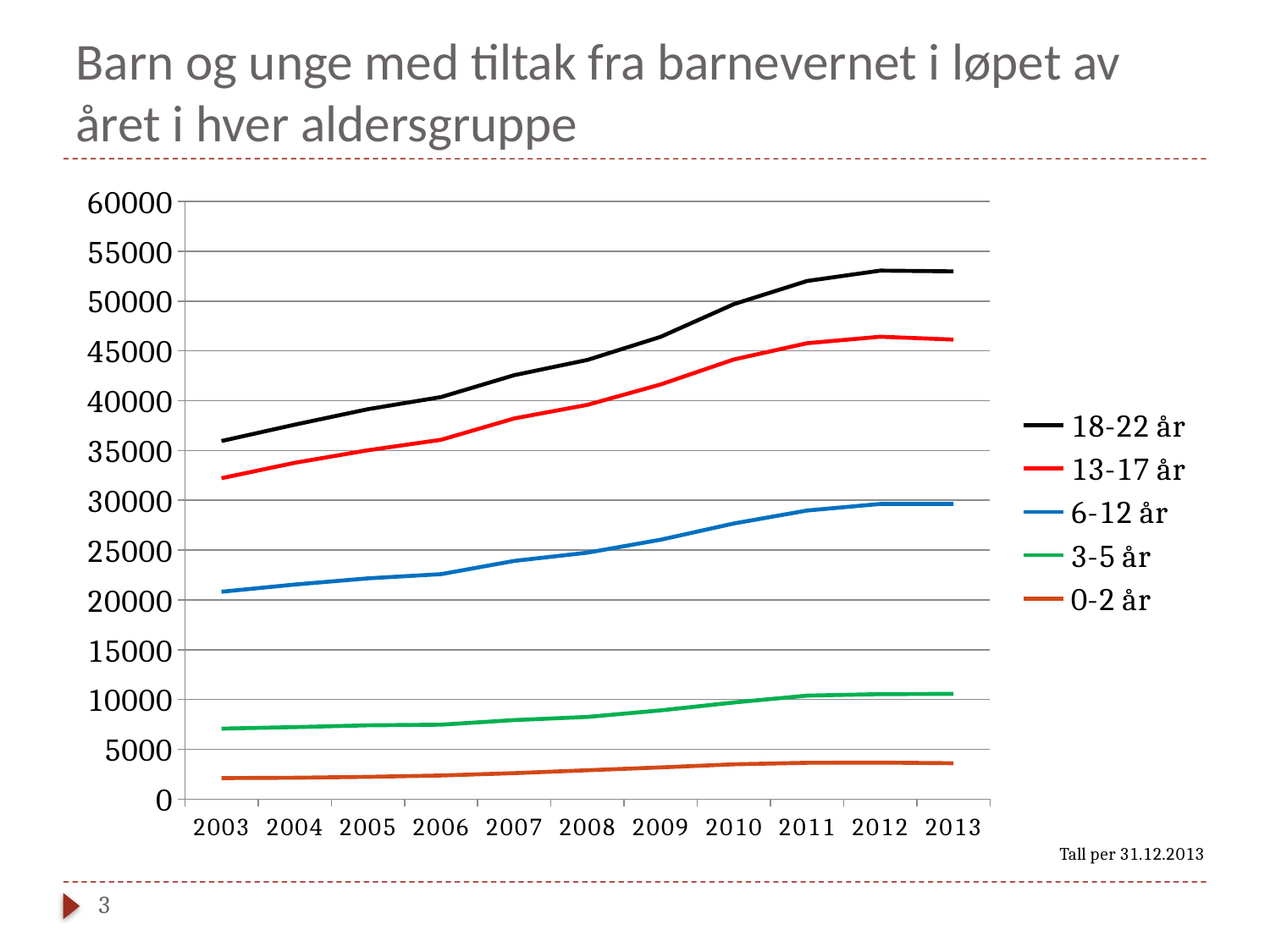

# Barn og unge med tiltak fra barnevernet i løpet av året i hver aldersgruppe

### Chart

| Category | 0-2 år | 3-5 år | 6-12 år | 13-17 år | 18-22 år |
|---|---|---|---|---|---|
| 2003 | 2118.0 | 4967.0 | 13738.0 | 11399.0 | 3730.0 |
| 2004 | 2152.0 | 5083.0 | 14307.0 | 12223.0 | 3828.0 |
| 2005 | 2243.0 | 5173.0 | 14750.0 | 12861.0 | 4123.0 |
| 2006 | 2381.0 | 5101.0 | 15107.0 | 13492.0 | 4286.0 |
| 2007 | 2618.0 | 5325.0 | 15975.0 | 14301.0 | 4346.0 |
| 2008 | 2907.0 | 5349.0 | 16488.0 | 14841.0 | 4509.0 |
| 2009 | 3193.0 | 5723.0 | 17126.0 | 15590.0 | 4779.0 |
| 2010 | 3505.0 | 6202.0 | 17964.0 | 16466.0 | 5552.0 |
| 2011 | 3652.0 | 6744.0 | 18582.0 | 16790.0 | 6243.0 |
| 2012 | 3676.0 | 6867.0 | 19094.0 | 16782.0 | 6638.0 |
| 2013 | 3609.0 | 6963.0 | 19072.0 | 16489.0 | 6850.0 |
Tall per 31.12.2013
3